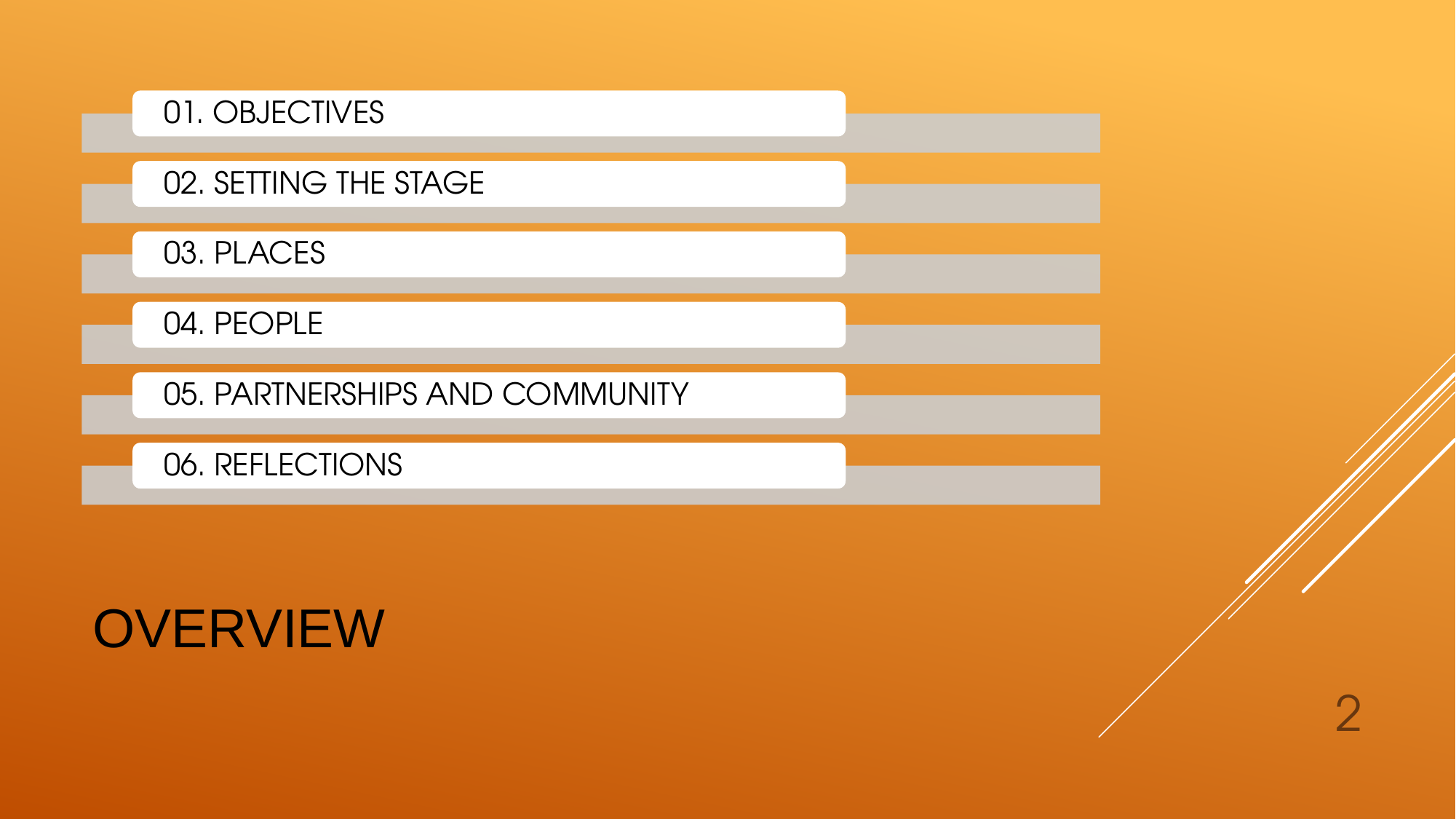

01. OBJECTIVES
02. SETTING THE STAGE
03. PLACES
04. PEOPLE
05. PARTNERSHIPS AND COMMUNITY
06. REFLECTIONS
# Overview
2